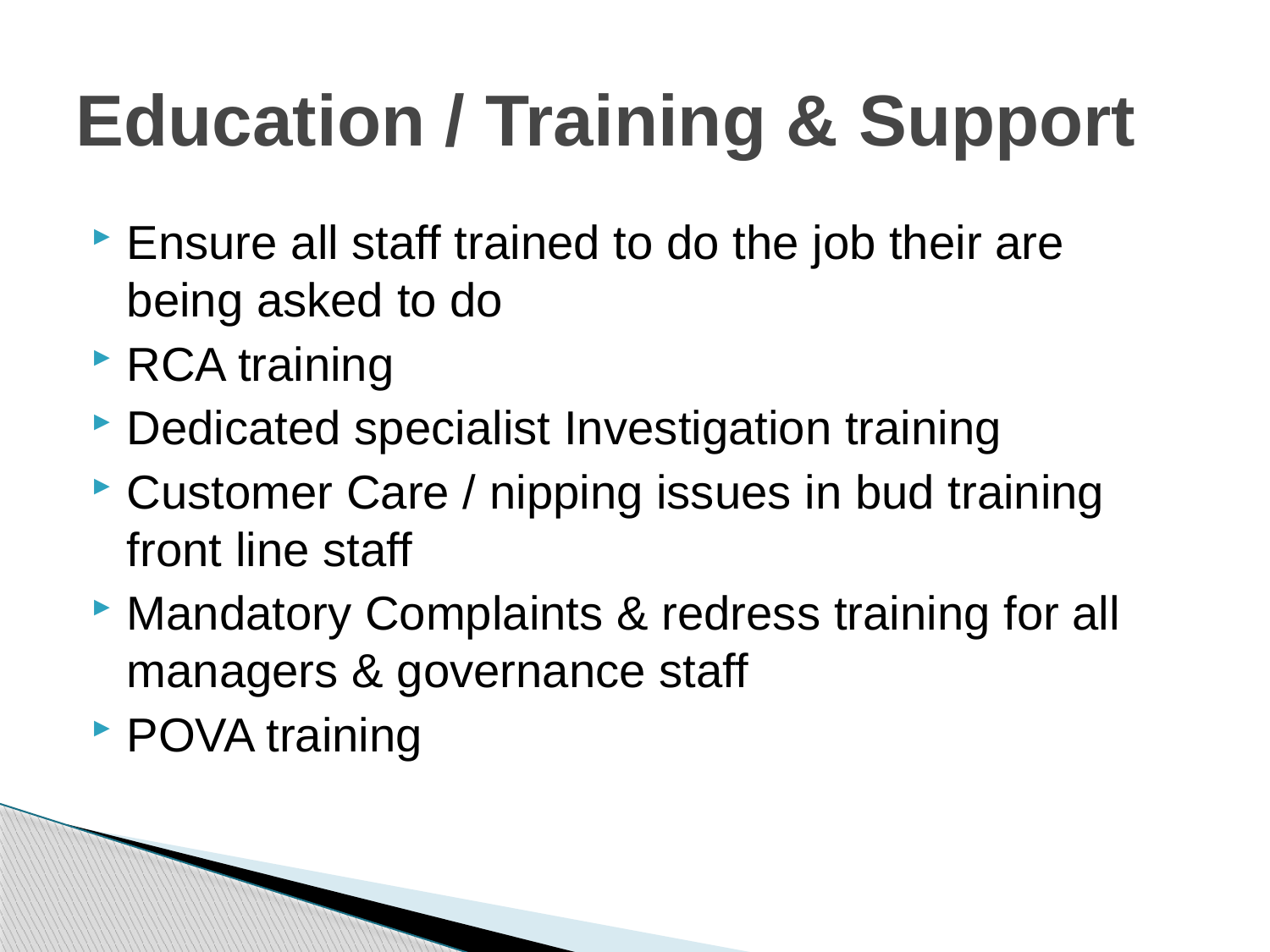

# Education / Training & Support
Ensure all staff trained to do the job their are being asked to do
RCA training
Dedicated specialist Investigation training
Customer Care / nipping issues in bud training front line staff
Mandatory Complaints & redress training for all managers & governance staff
POVA training